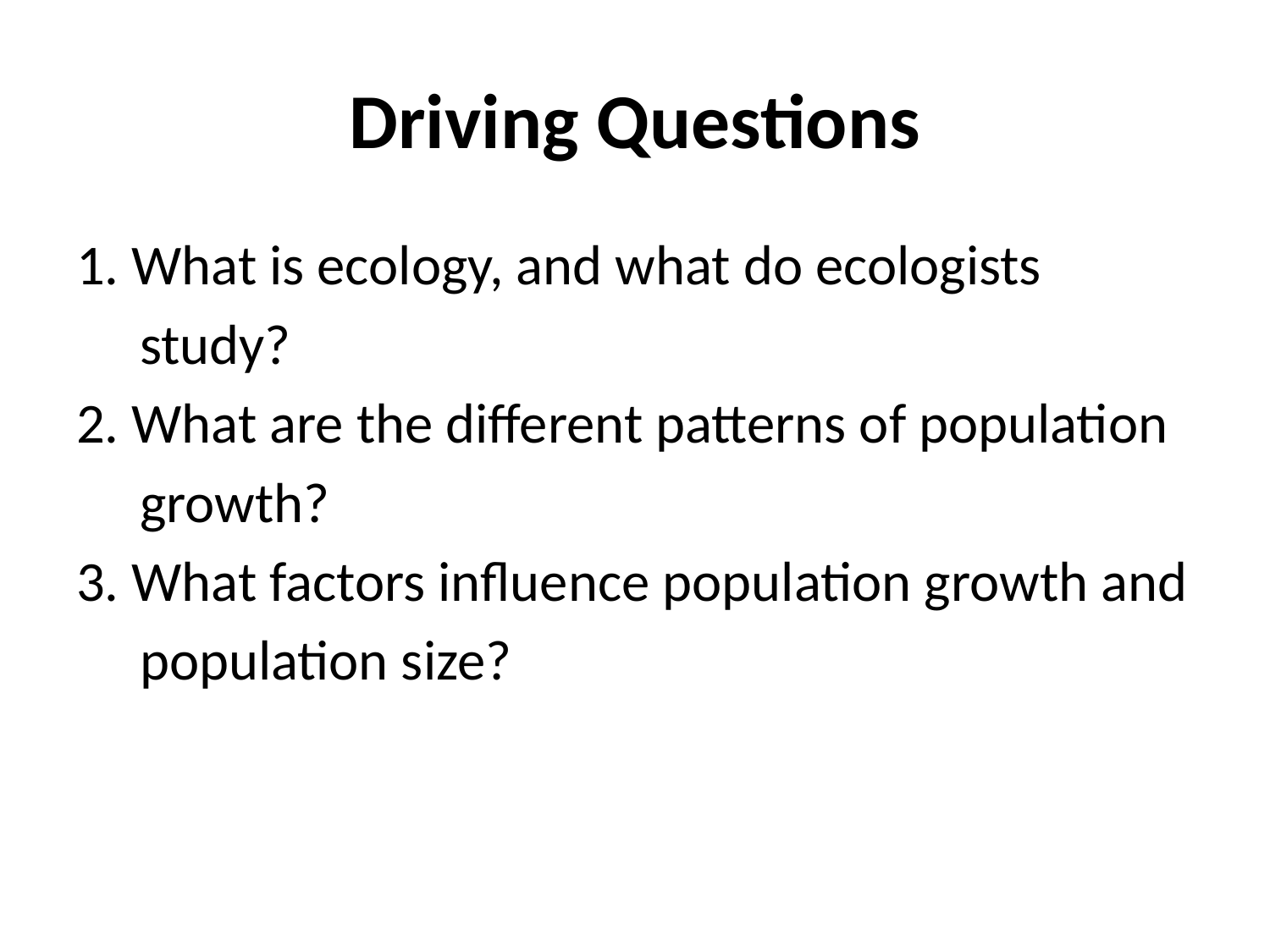

# Driving Questions
1. What is ecology, and what do ecologists
     study?
2. What are the different patterns of population
     growth?
3. What factors influence population growth and
     population size?